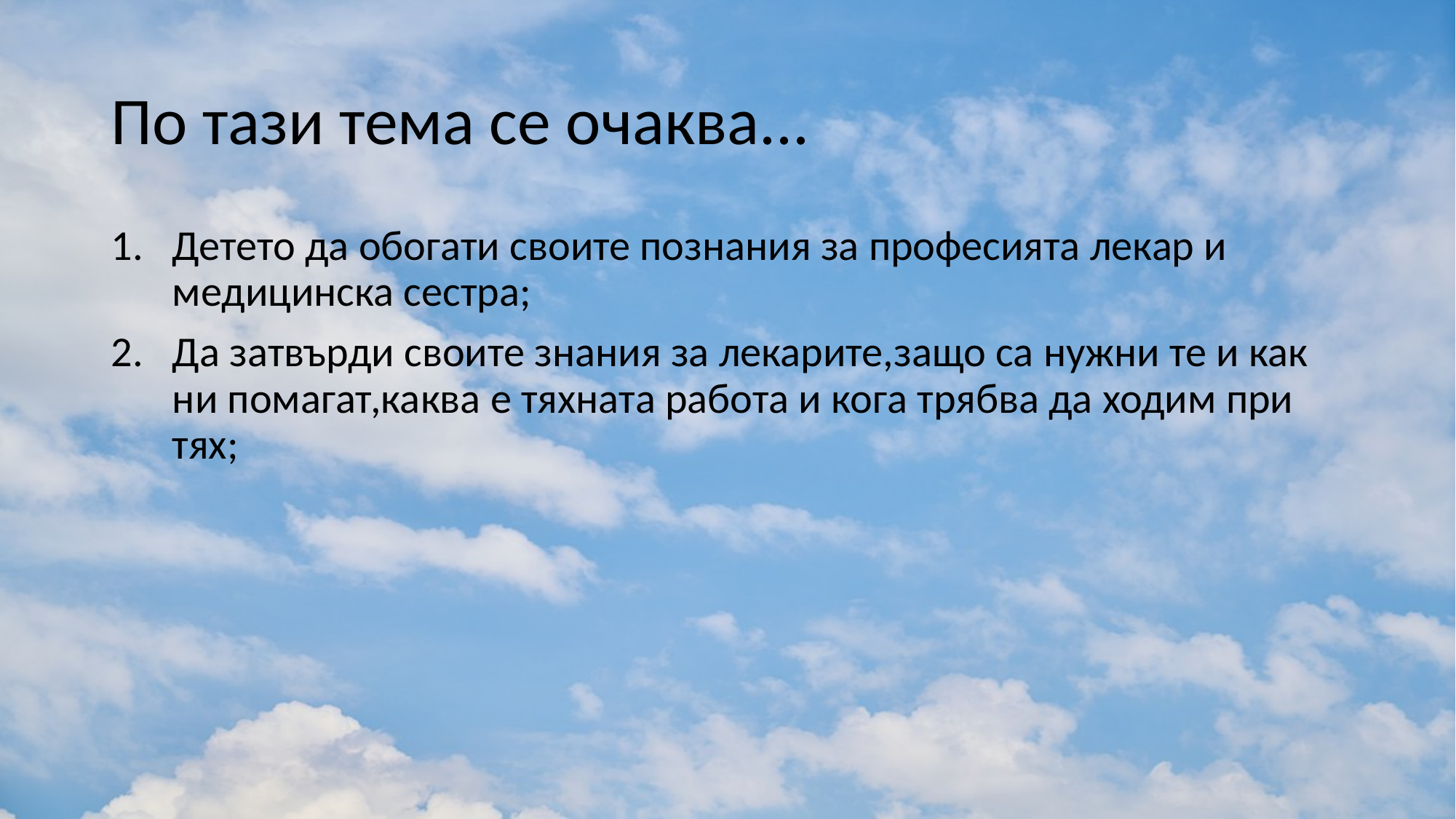

# По тази тема се очаква...
Детето да обогати своите познания за професията лекар и медицинска сестра;
Да затвърди своите знания за лекарите,защо са нужни те и как ни помагат,каква е тяхната работа и кога трябва да ходим при тях;